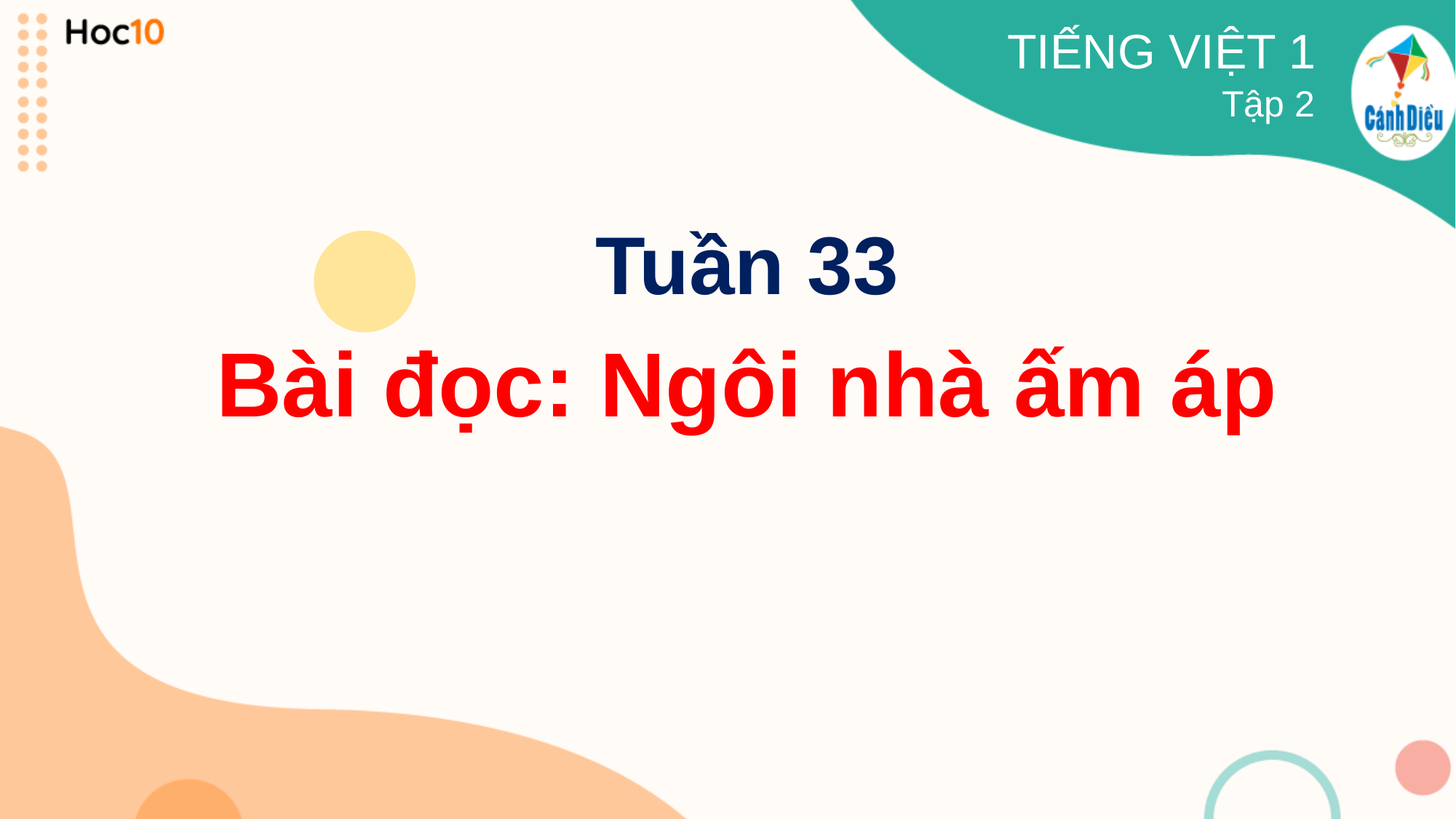

TIẾNG VIỆT 1
Tập 2
# Tuần 33
Bài đọc: Ngôi nhà ấm áp